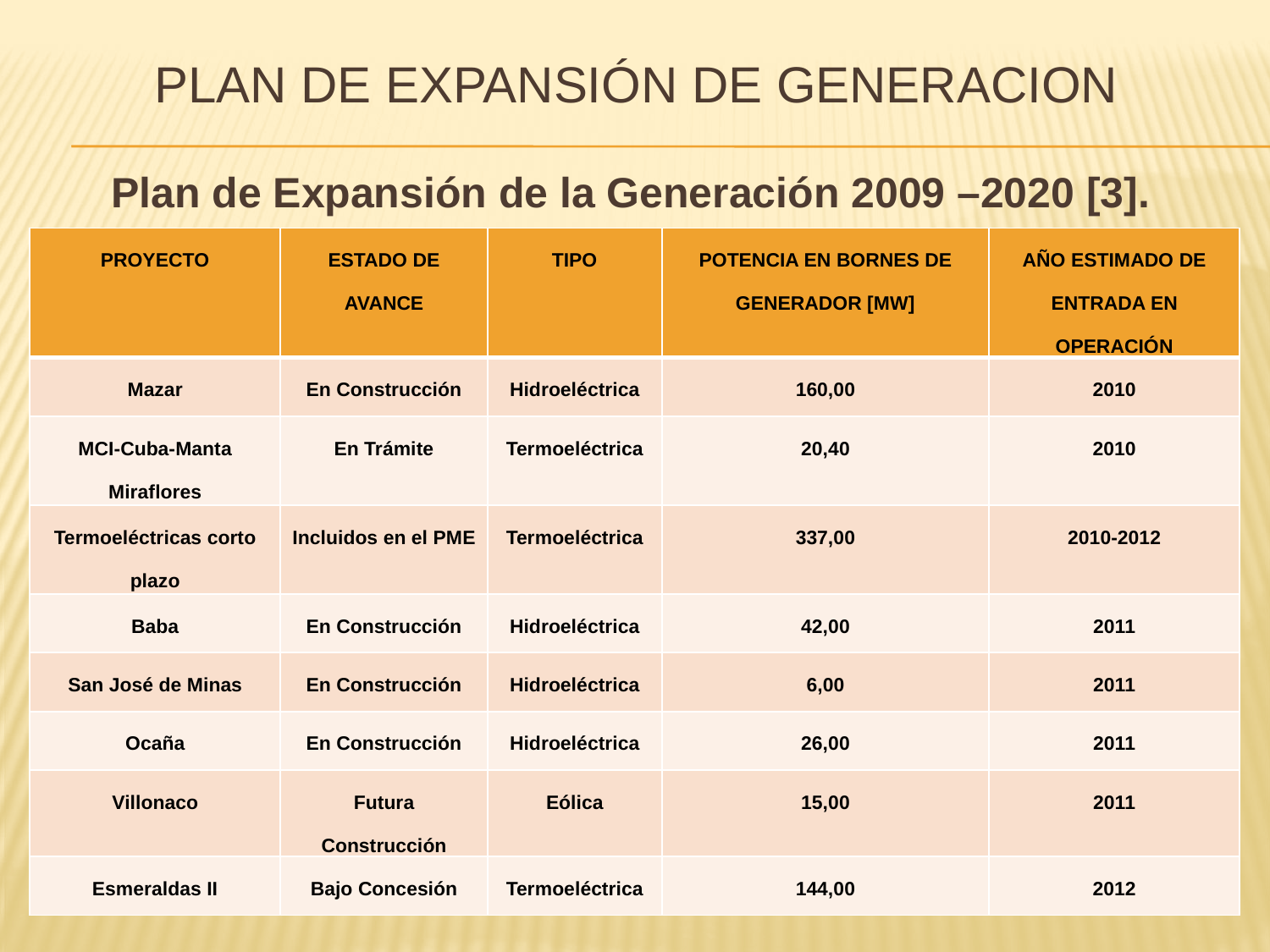

# PLAN DE EXPANSIÓN DE GENERACION
Plan de Expansión de la Generación 2009 –2020 [3].

| PROYECTO | ESTADO DE AVANCE | TIPO | POTENCIA EN BORNES DE GENERADOR [MW] | AÑO ESTIMADO DE ENTRADA EN OPERACIÓN |
| --- | --- | --- | --- | --- |
| Mazar | En Construcción | Hidroeléctrica | 160,00 | 2010 |
| MCI-Cuba-Manta Miraflores | En Trámite | Termoeléctrica | 20,40 | 2010 |
| Termoeléctricas corto plazo | Incluidos en el PME | Termoeléctrica | 337,00 | 2010-2012 |
| Baba | En Construcción | Hidroeléctrica | 42,00 | 2011 |
| San José de Minas | En Construcción | Hidroeléctrica | 6,00 | 2011 |
| Ocaña | En Construcción | Hidroeléctrica | 26,00 | 2011 |
| Villonaco | Futura Construcción | Eólica | 15,00 | 2011 |
| Esmeraldas II | Bajo Concesión | Termoeléctrica | 144,00 | 2012 |